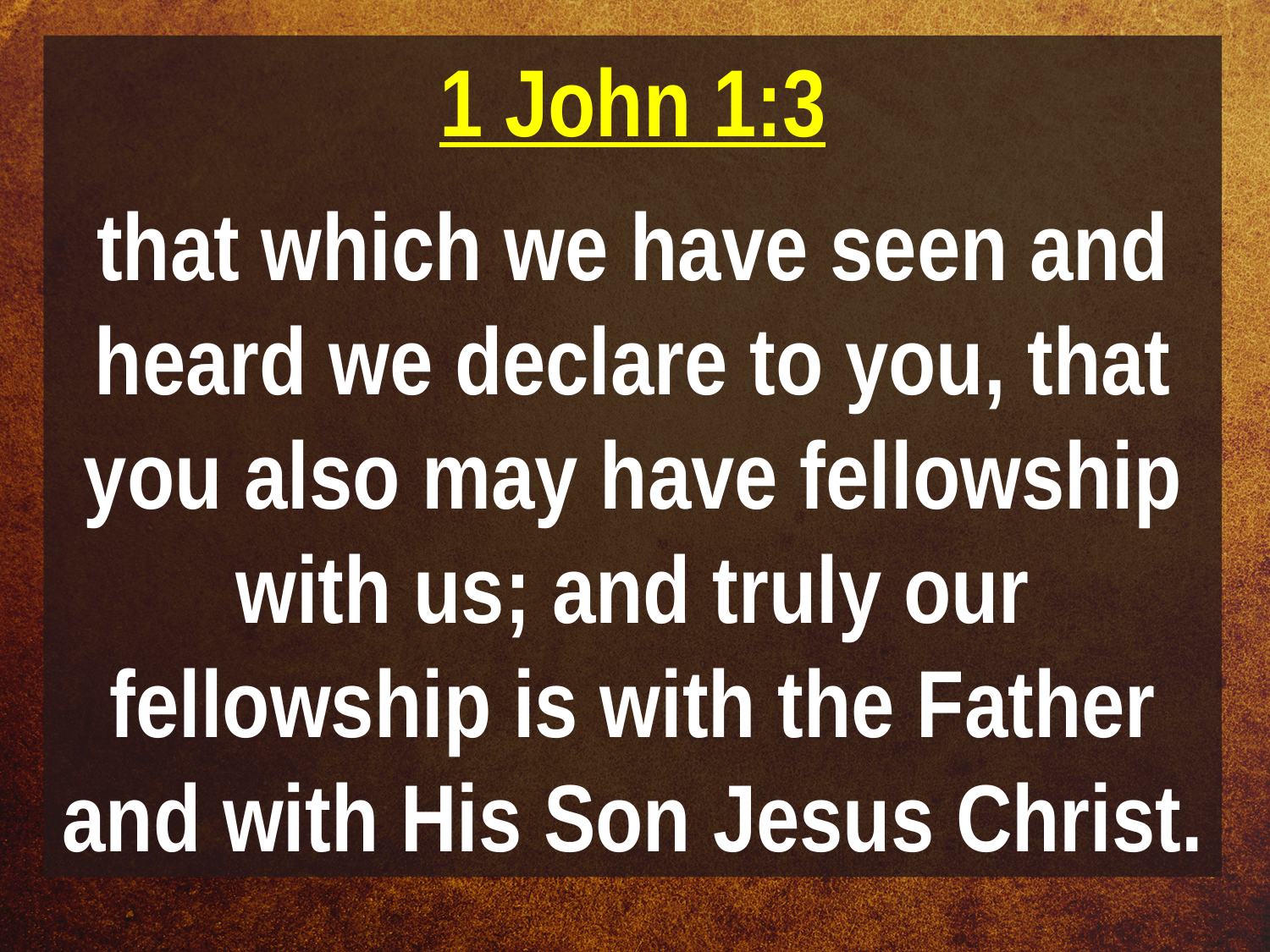

1 John 1:3

that which we have seen and heard we declare to you, that you also may have fellowship with us; and truly our fellowship is with the Father and with His Son Jesus Christ.